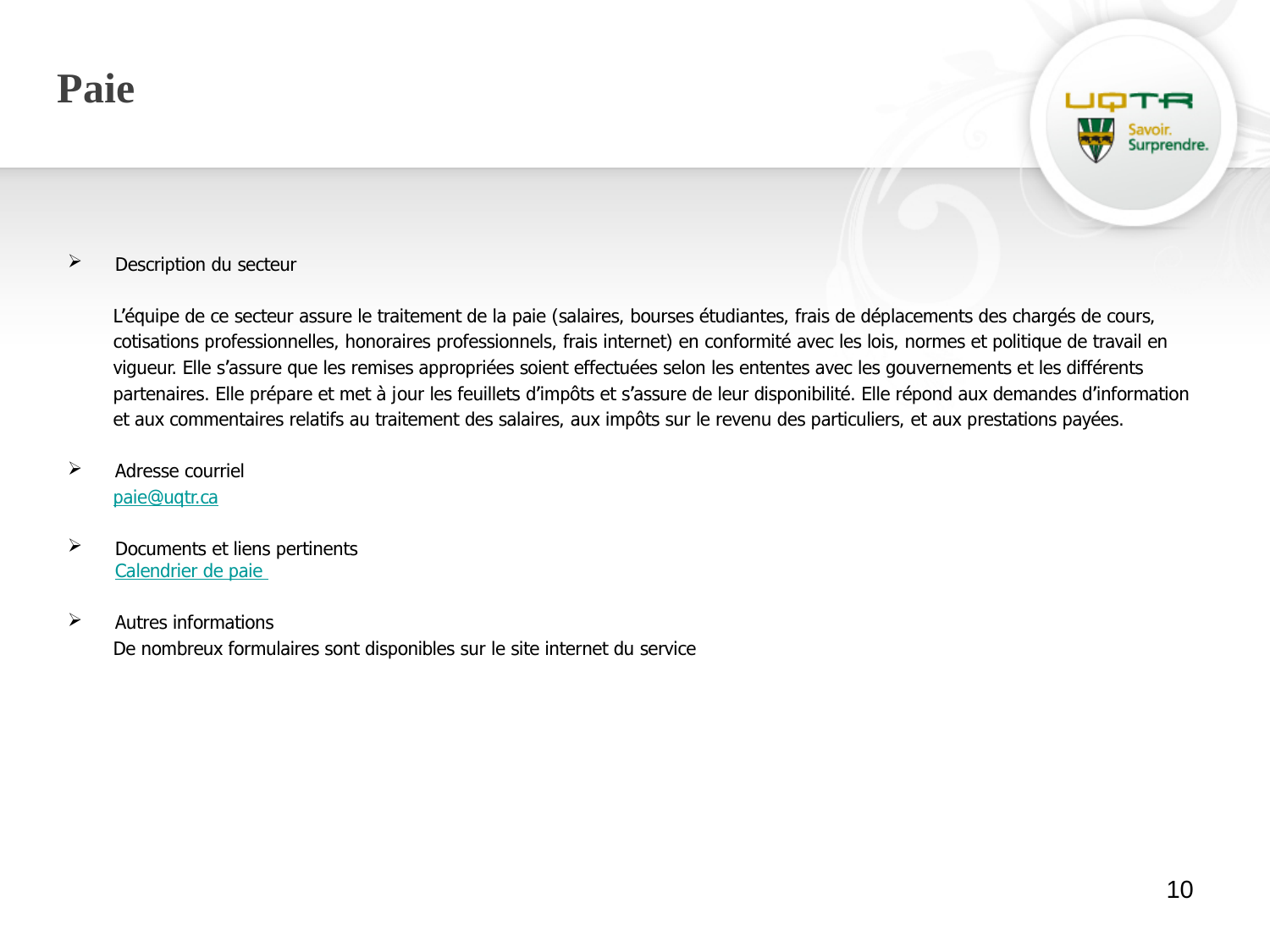

# Paie
Description du secteur

        L’équipe de ce secteur assure le traitement de la paie (salaires, bourses étudiantes, frais de déplacements des chargés de cours,
        cotisations professionnelles, honoraires professionnels, frais internet) en conformité avec les lois, normes et politique de travail en
        vigueur. Elle s’assure que les remises appropriées soient effectuées selon les ententes avec les gouvernements et les différents
        partenaires. Elle prépare et met à jour les feuillets d’impôts et s’assure de leur disponibilité. Elle répond aux demandes d’information
        et aux commentaires relatifs au traitement des salaires, aux impôts sur le revenu des particuliers, et aux prestations payées.

Adresse courriel
        paie@uqtr.ca

Documents et liens pertinents
Calendrier de paie

Autres informations
        De nombreux formulaires sont disponibles sur le site internet du service

10